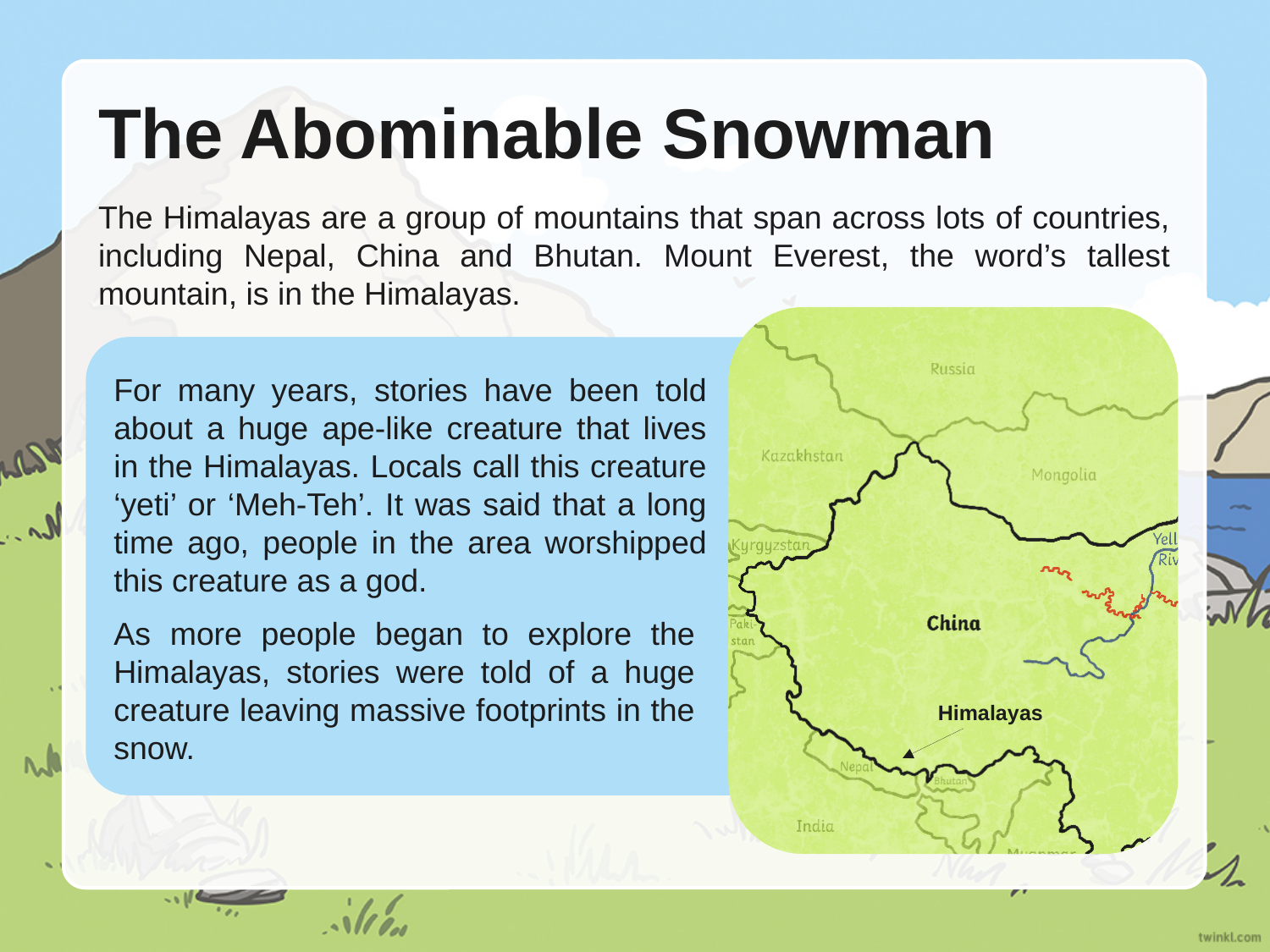

# The Abominable Snowman
The Himalayas are a group of mountains that span across lots of countries, including Nepal, China and Bhutan. Mount Everest, the word’s tallest mountain, is in the Himalayas.

For many years, stories have been told about a huge ape-like creature that lives in the Himalayas. Locals call this creature ‘yeti’ or ‘Meh-Teh’. It was said that a long time ago, people in the area worshipped this creature as a god.
As more people began to explore the Himalayas, stories were told of a huge creature leaving massive footprints in the snow.
Himalayas